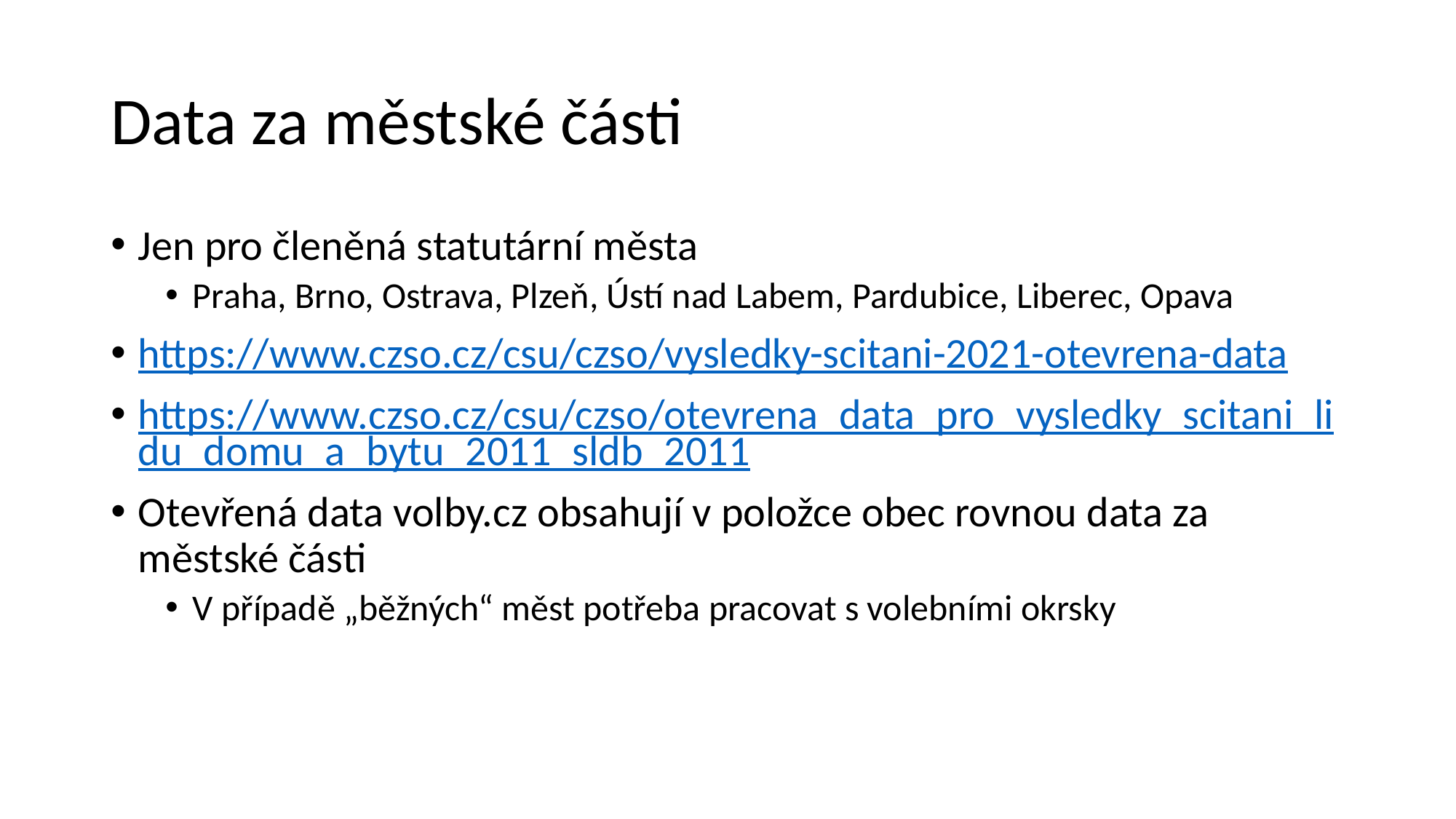

# Data za městské části
Jen pro členěná statutární města
Praha, Brno, Ostrava, Plzeň, Ústí nad Labem, Pardubice, Liberec, Opava
https://www.czso.cz/csu/czso/vysledky-scitani-2021-otevrena-data
https://www.czso.cz/csu/czso/otevrena_data_pro_vysledky_scitani_lidu_domu_a_bytu_2011_sldb_2011
Otevřená data volby.cz obsahují v položce obec rovnou data za městské části
V případě „běžných“ měst potřeba pracovat s volebními okrsky